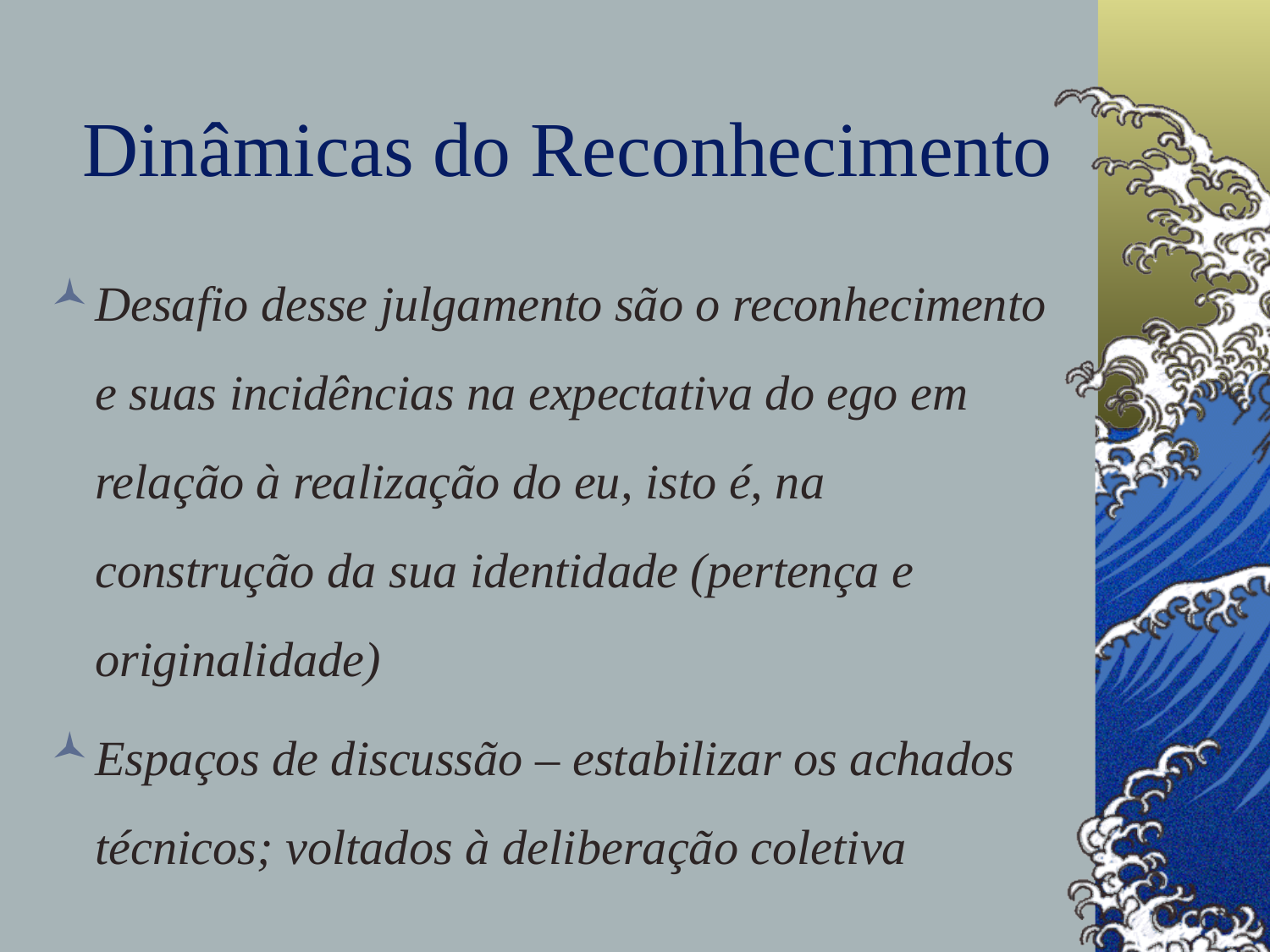

# Dinâmicas do Reconhecimento
Desafio desse julgamento são o reconhecimento e suas incidências na expectativa do ego em relação à realização do eu, isto é, na construção da sua identidade (pertença e originalidade)
Espaços de discussão – estabilizar os achados técnicos; voltados à deliberação coletiva